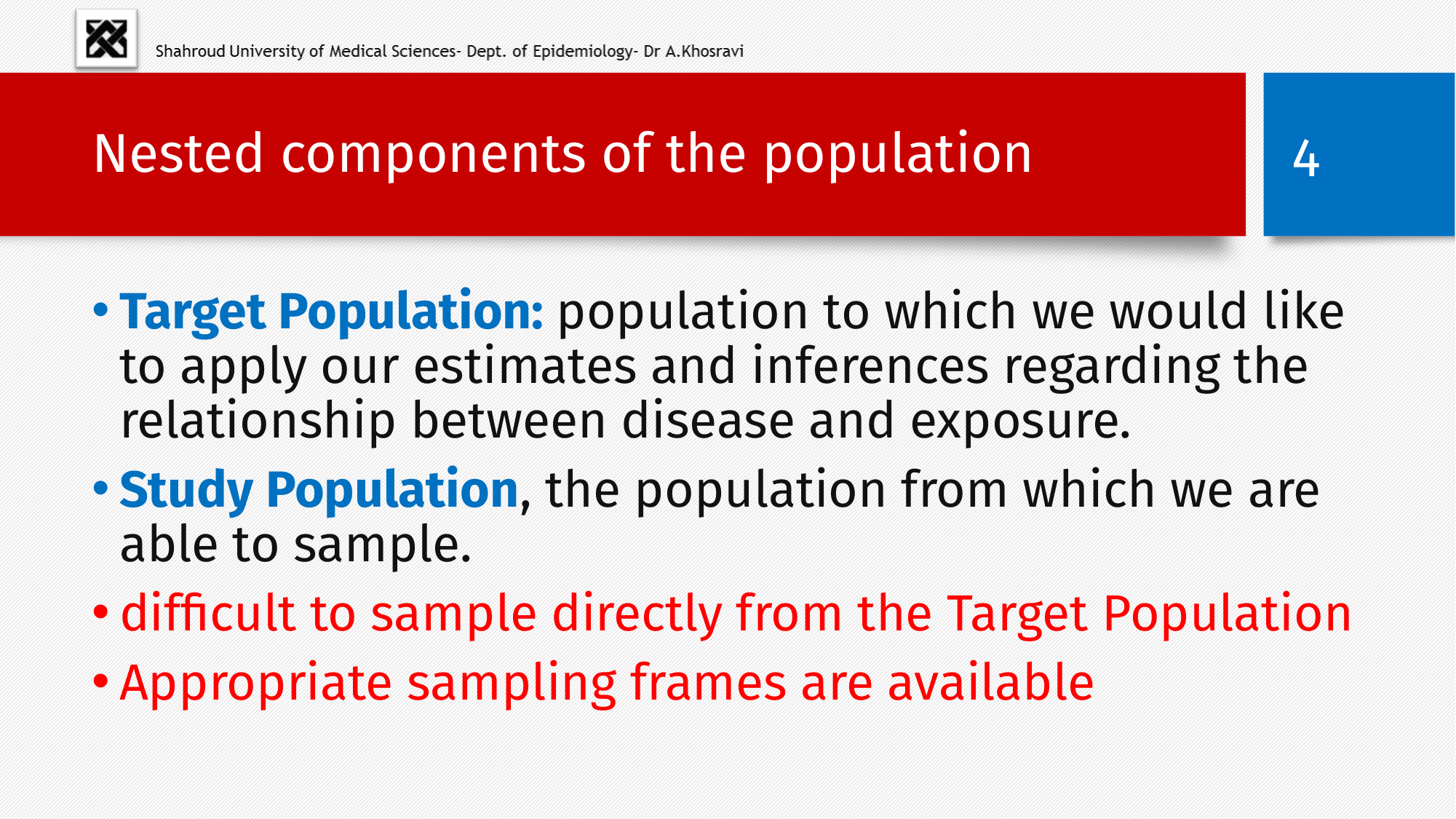

# Nested components of the population
4
Target Population: population to which we would like to apply our estimates and inferences regarding the relationship between disease and exposure.
Study Population, the population from which we are able to sample.
difficult to sample directly from the Target Population
Appropriate sampling frames are available